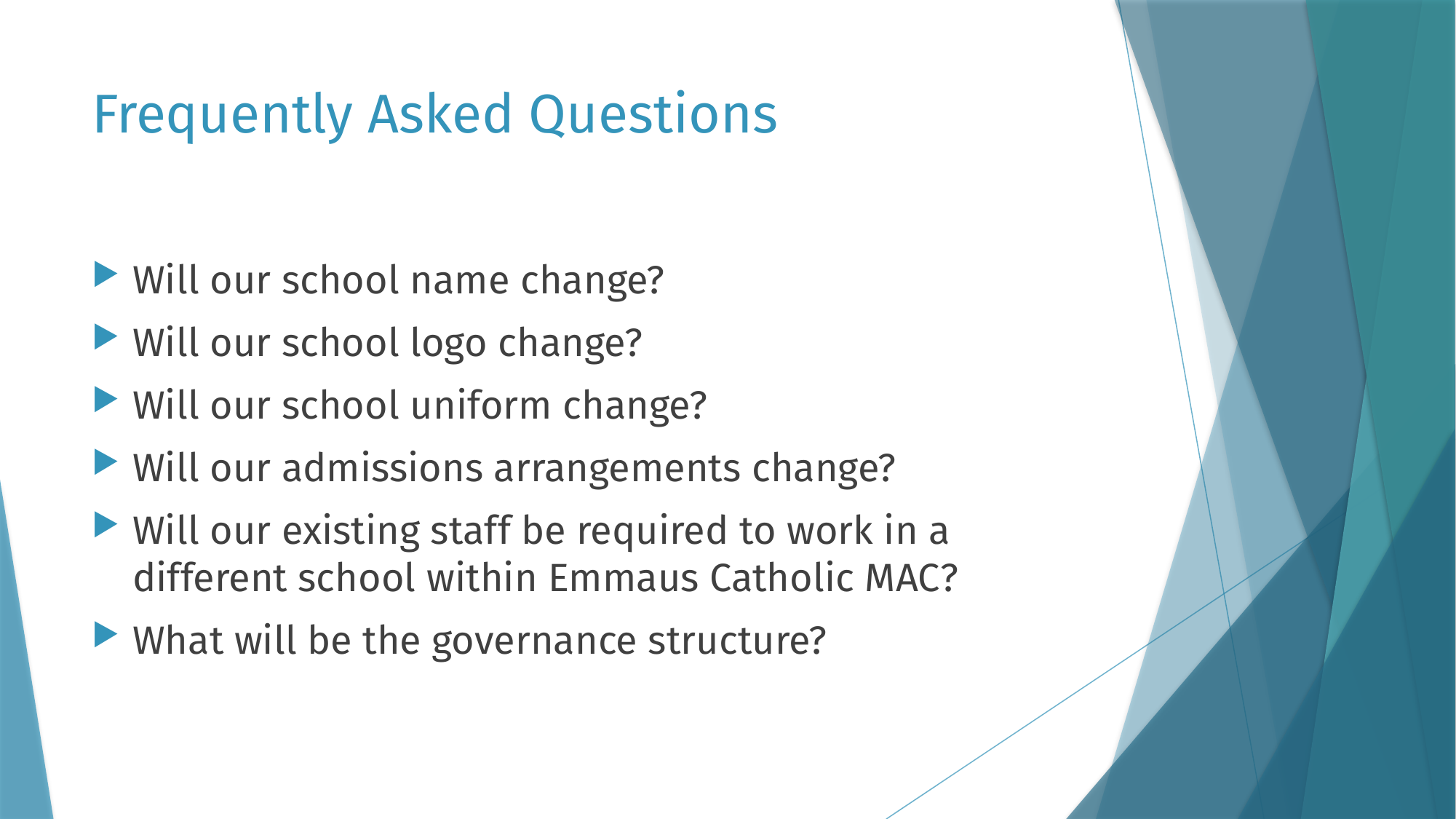

# Frequently Asked Questions
Will our school name change?
Will our school logo change?
Will our school uniform change?
Will our admissions arrangements change?
Will our existing staff be required to work in a different school within Emmaus Catholic MAC?
What will be the governance structure?